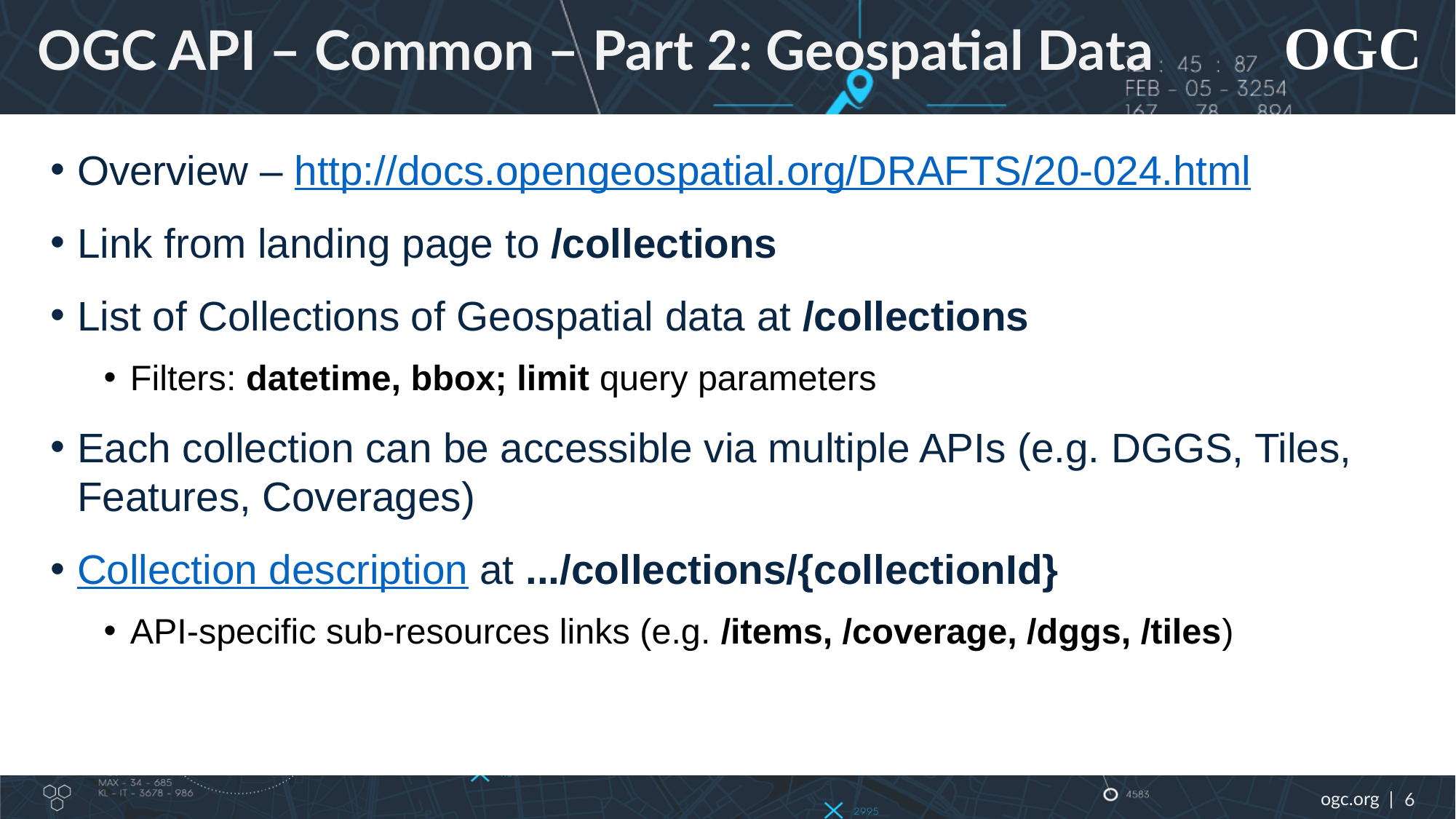

# OGC API – Common – Part 2: Geospatial Data
Overview – http://docs.opengeospatial.org/DRAFTS/20-024.html
Link from landing page to /collections
List of Collections of Geospatial data at /collections
Filters: datetime, bbox; limit query parameters
Each collection can be accessible via multiple APIs (e.g. DGGS, Tiles, Features, Coverages)
Collection description at .../collections/{collectionId}
API-specific sub-resources links (e.g. /items, /coverage, /dggs, /tiles)
6